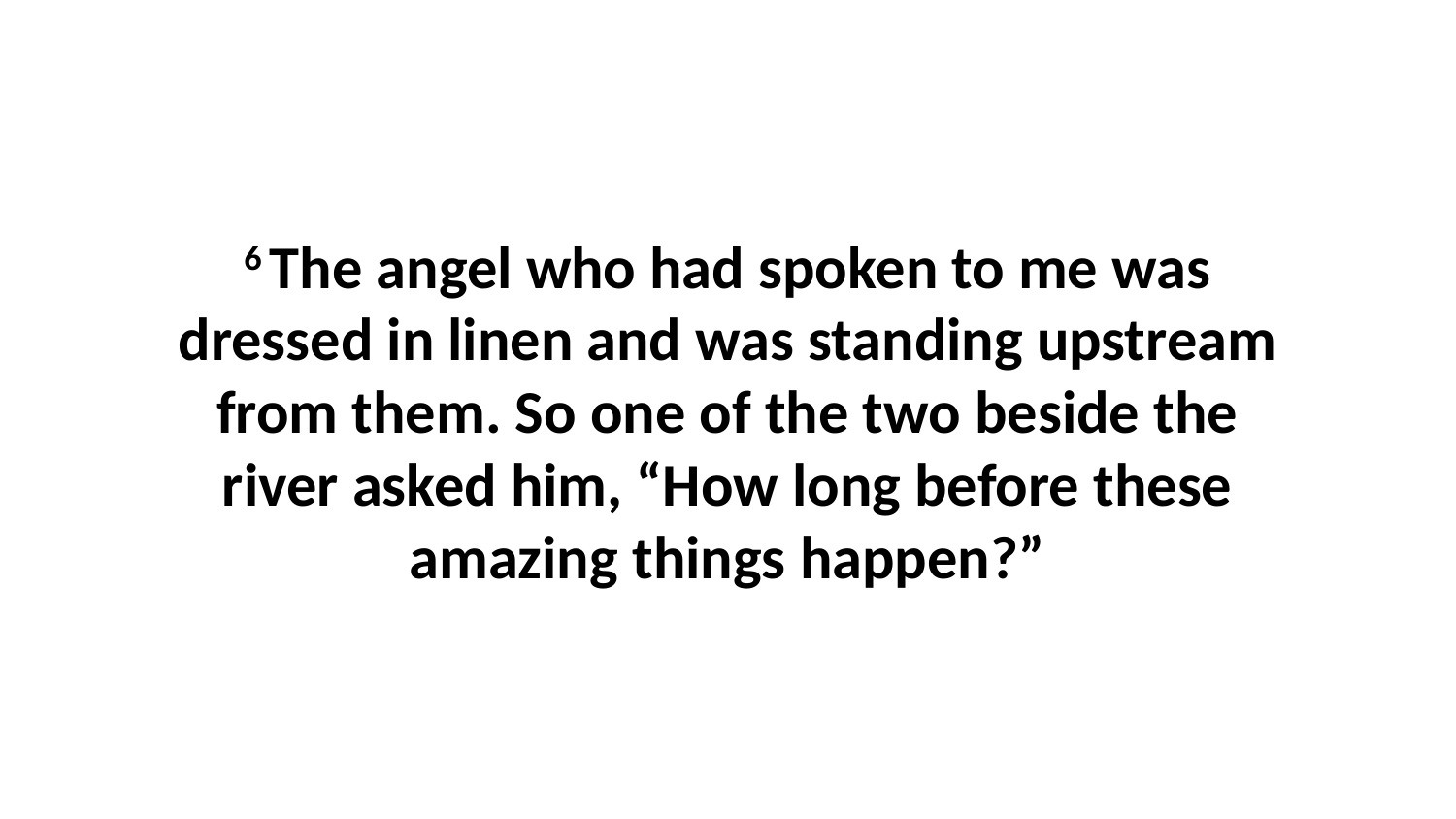

6 The angel who had spoken to me was dressed in linen and was standing upstream from them. So one of the two beside the river asked him, “How long before these amazing things happen?”